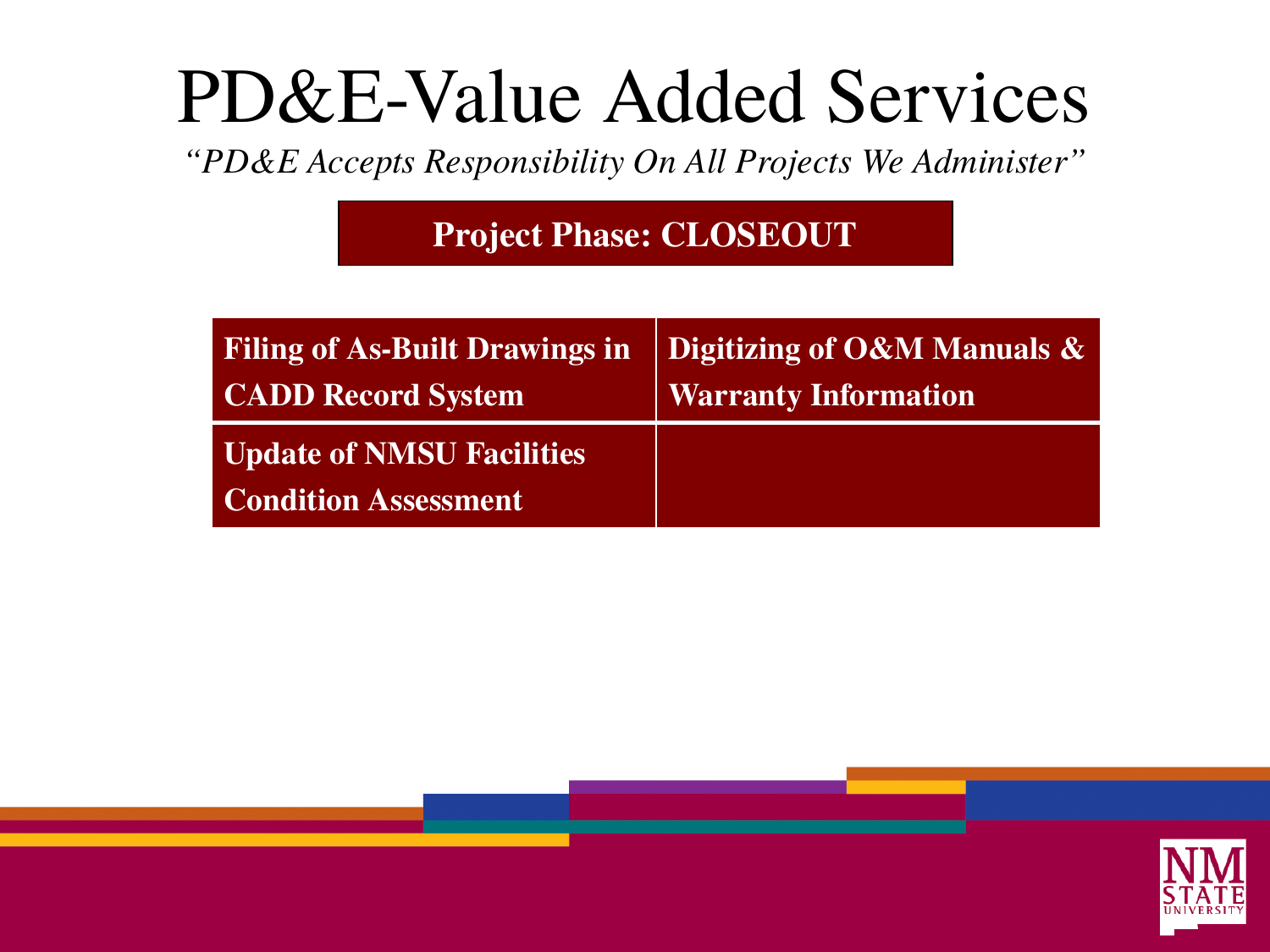

# PD&E-Value Added Services “PD&E Accepts Responsibility On All Projects We Administer”
| Project Phase: CLOSEOUT |
| --- |

| Filing of As-Built Drawings in CADD Record System | Digitizing of O&M Manuals & Warranty Information |
| --- | --- |
| Update of NMSU Facilities Condition Assessment |  |